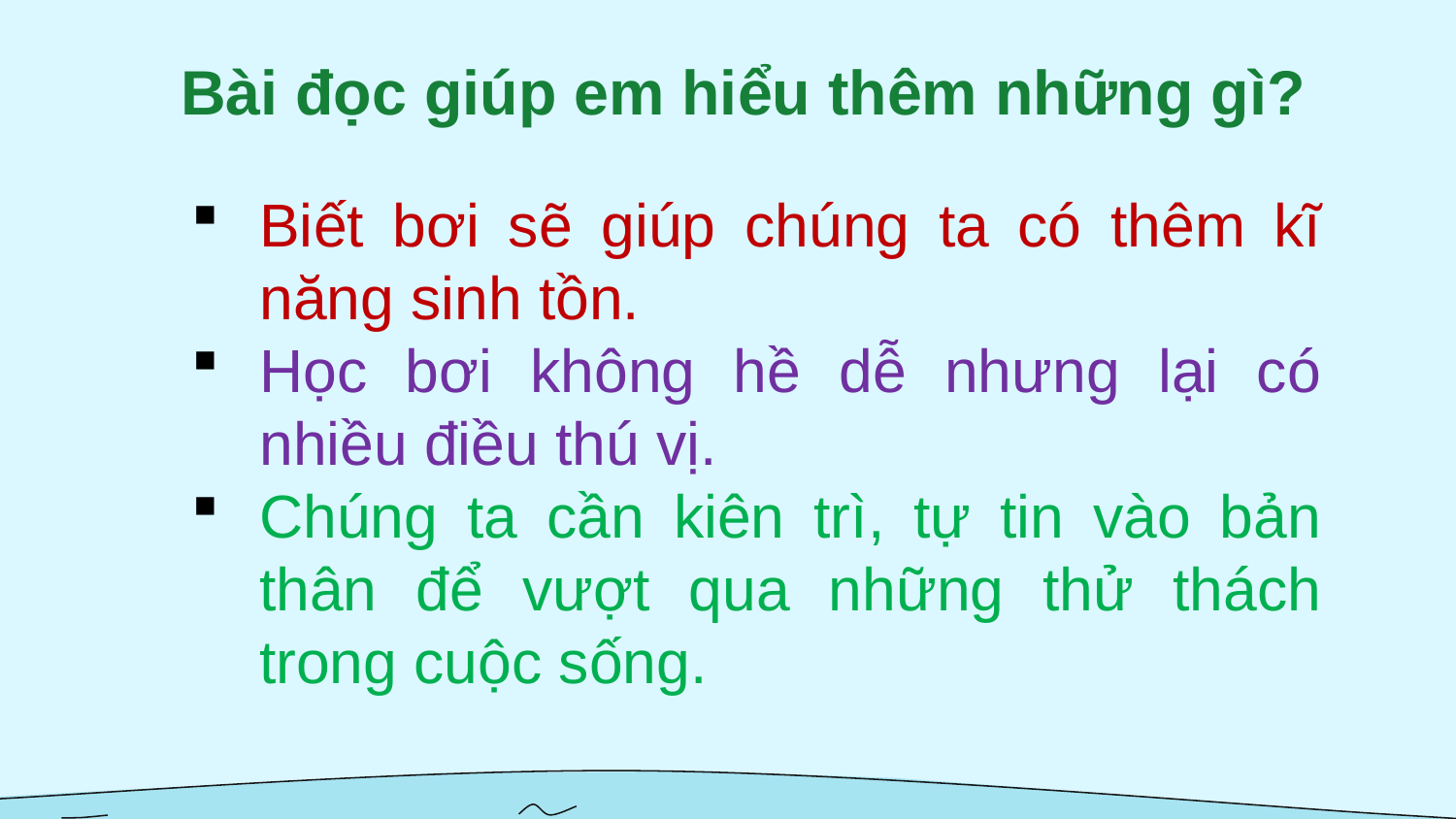

# Bài đọc giúp em hiểu thêm những gì?
Biết bơi sẽ giúp chúng ta có thêm kĩ năng sinh tồn.
Học bơi không hề dễ nhưng lại có nhiều điều thú vị.
Chúng ta cần kiên trì, tự tin vào bản thân để vượt qua những thử thách trong cuộc sống.